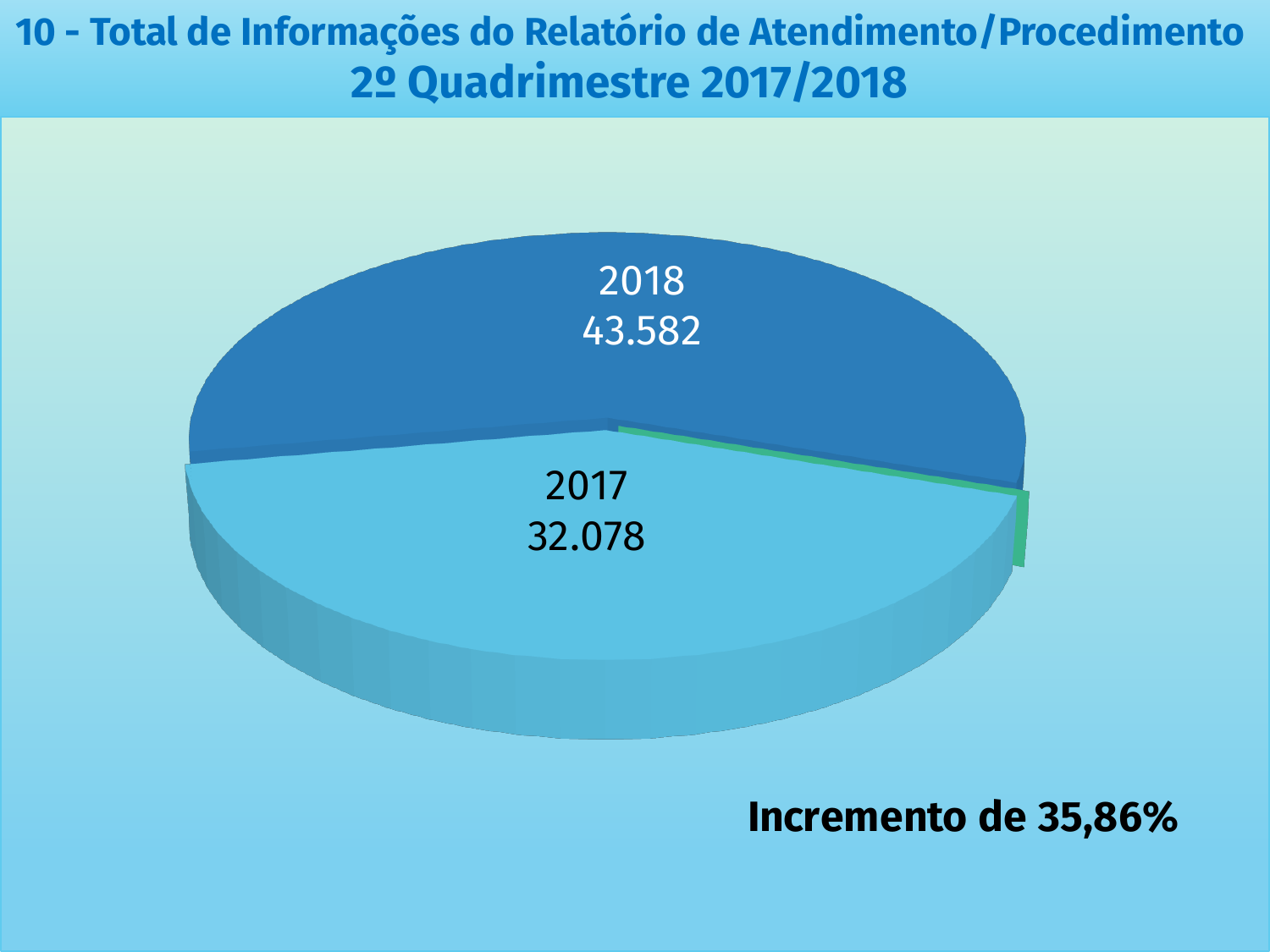

# 10 - Total de Informações do Relatório de Atendimento/Procedimento 2º Quadrimestre 2017/2018

[unsupported chart]